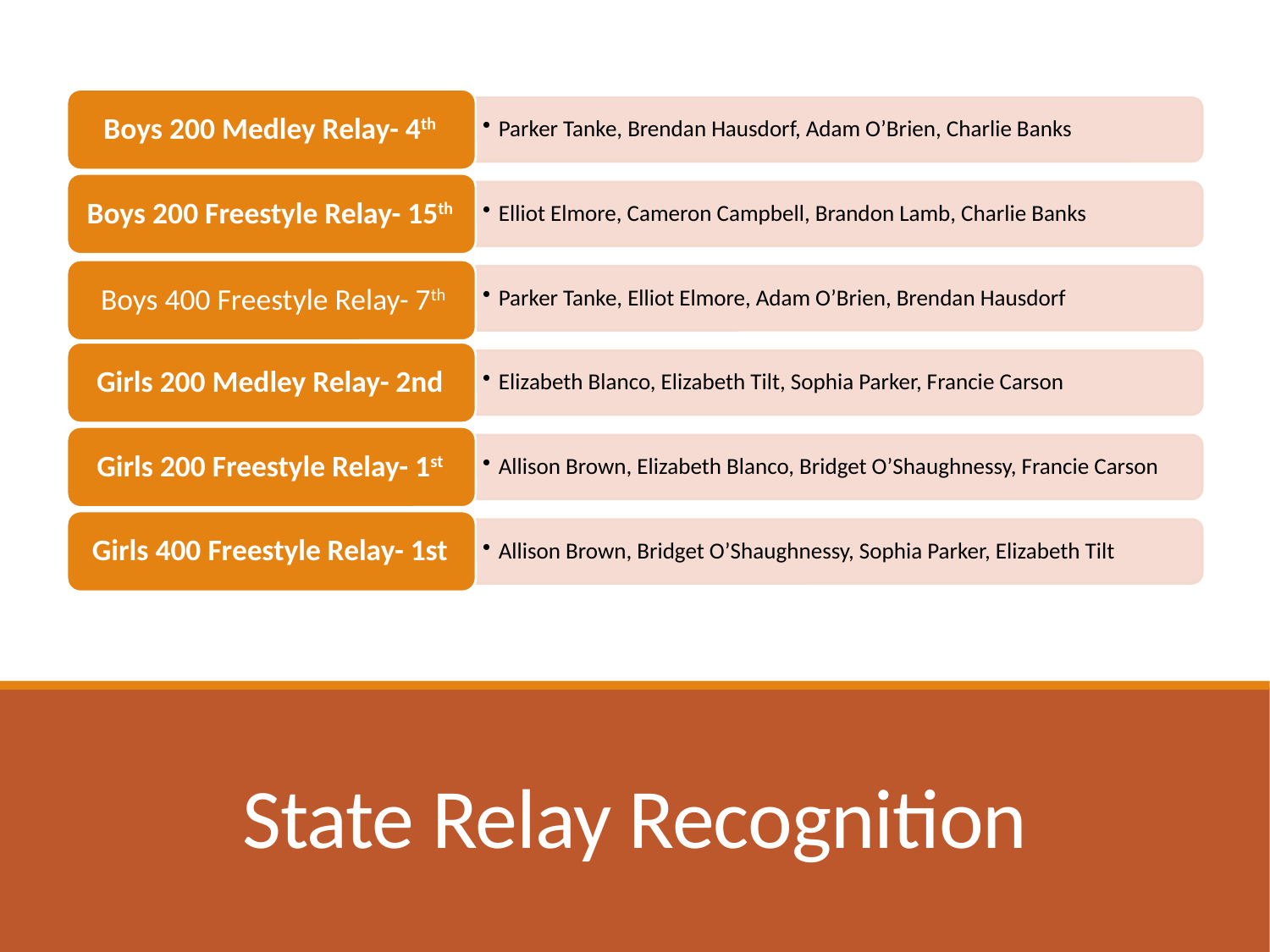

Parker Tanke, Brendan Hausdorf, Adam O’Brien, Charlie Banks
Boys 200 Medley Relay- 4th
Elliot Elmore, Cameron Campbell, Brandon Lamb, Charlie Banks
Boys 200 Freestyle Relay- 15th
Parker Tanke, Elliot Elmore, Adam O’Brien, Brendan Hausdorf
Boys 400 Freestyle Relay- 7th
Elizabeth Blanco, Elizabeth Tilt, Sophia Parker, Francie Carson
Girls 200 Medley Relay- 2nd
Allison Brown, Elizabeth Blanco, Bridget O’Shaughnessy, Francie Carson
Girls 200 Freestyle Relay- 1st
Allison Brown, Bridget O’Shaughnessy, Sophia Parker, Elizabeth Tilt
Girls 400 Freestyle Relay- 1st

# State Relay Recognition